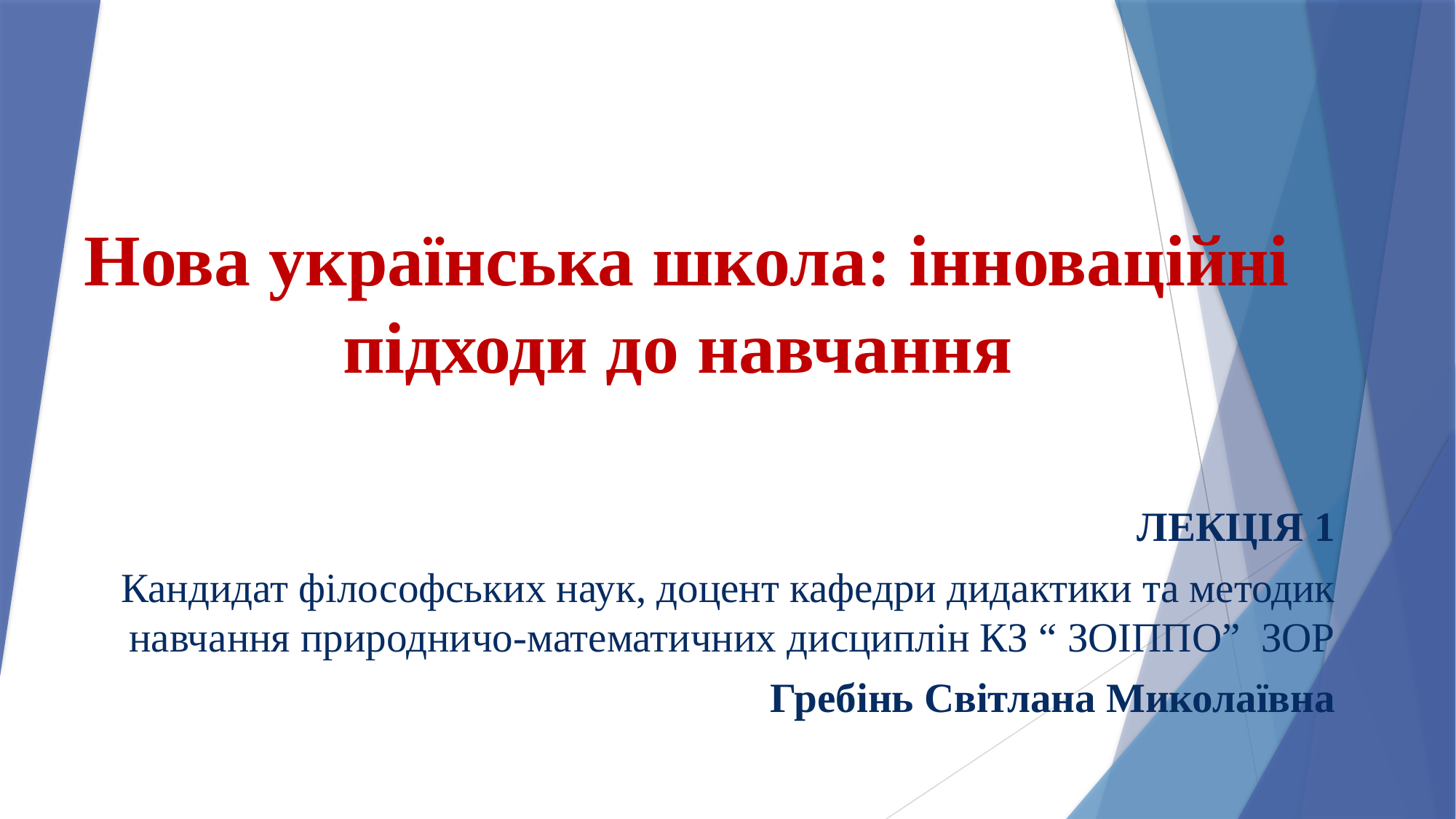

# Нова українська школа: інноваційні підходи до навчання

ЛЕКЦІЯ 1
Кандидат філософських наук, доцент кафедри дидактики та методик навчання природничо-математичних дисциплін КЗ “ ЗОІППО”  ЗОР
Гребінь Світлана Миколаївна